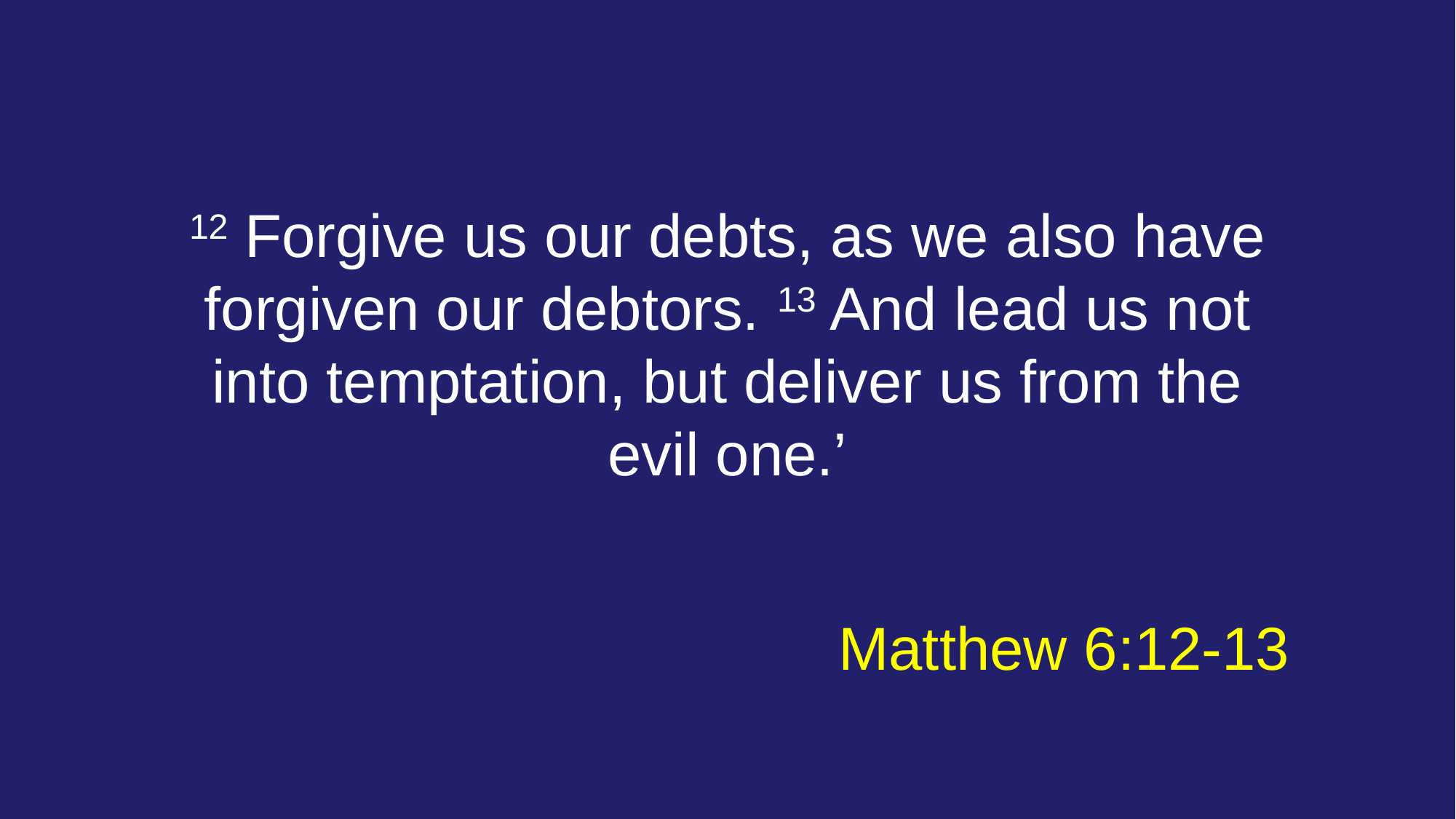

12 Forgive us our debts, as we also have forgiven our debtors. 13 And lead us not into temptation, but deliver us from the evil one.’
Matthew 6:12-13